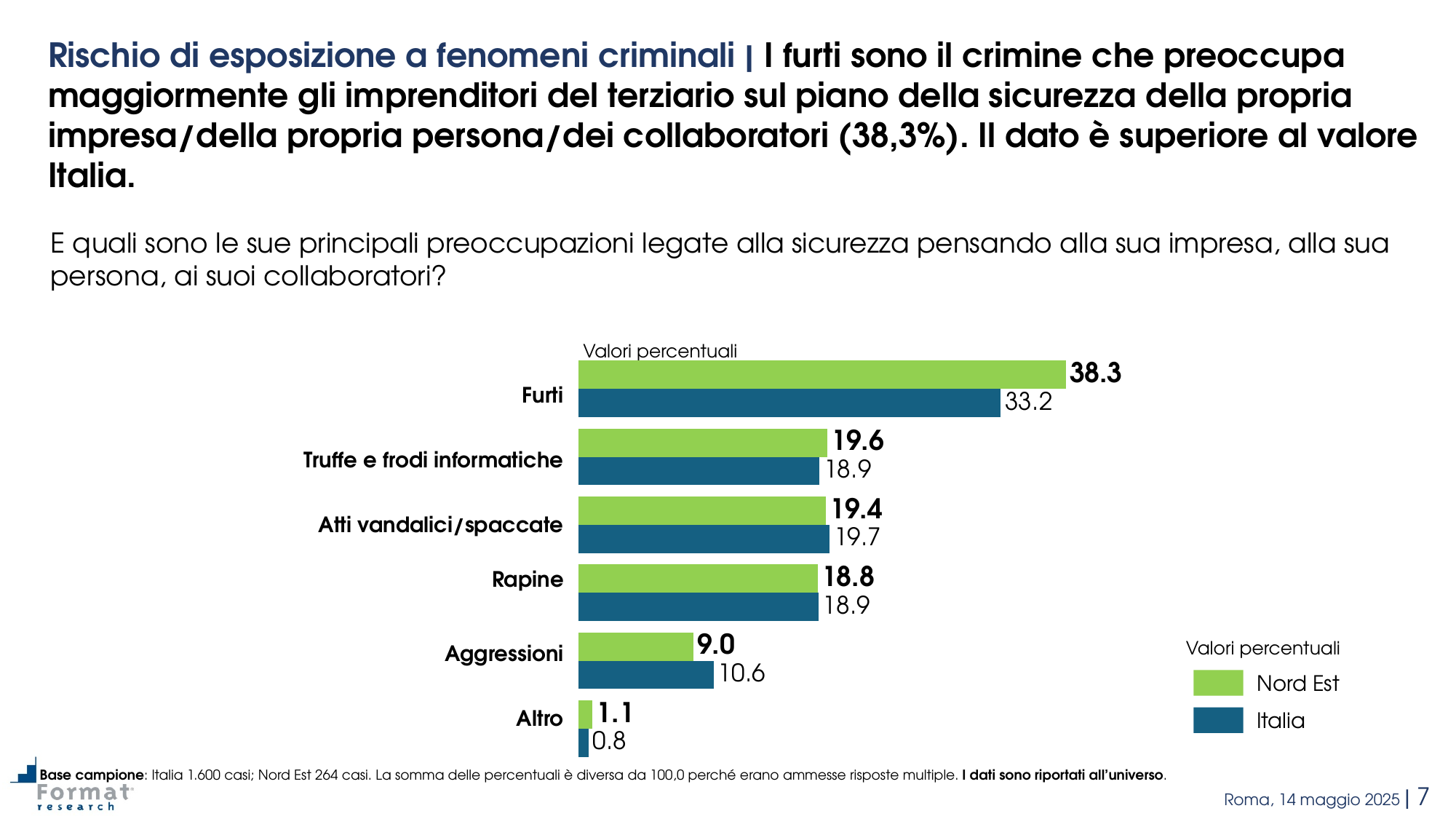

Rischio di esposizione a fenomeni criminali | I furti sono il crimine che preoccupa maggiormente gli imprenditori del terziario sul piano della sicurezza della propria impresa/della propria persona/dei collaboratori (38,3%). Il dato è superiore al valore Italia.
E quali sono le sue principali preoccupazioni legate alla sicurezza pensando alla sua impresa, alla sua persona, ai suoi collaboratori?
Valori percentuali

### Chart

| Category |  |  |
|---|---|---|
| Furti |
| --- |
| Truffe e frodi informatiche |
| Atti vandalici/spaccate |
| Rapine |
| Aggressioni |
| Altro |
Valori percentuali
Nord Est

Italia

Base campione: Italia 1.600 casi; Nord Est 264 casi. La somma delle percentuali è diversa da 100,0 perché erano ammesse risposte multiple. I dati sono riportati all’universo.